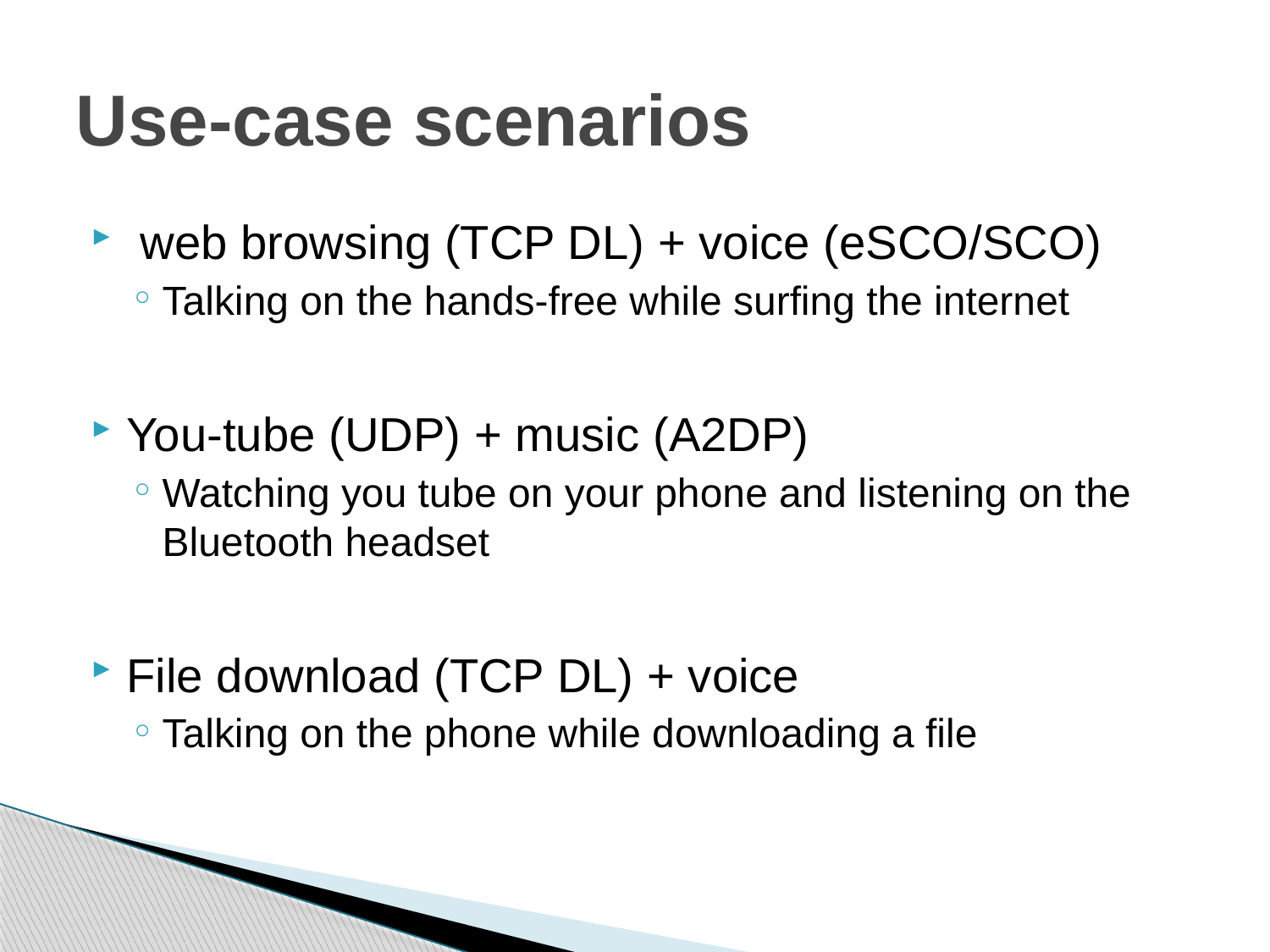

# Use-case scenarios
 web browsing (TCP DL) + voice (eSCO/SCO)
Talking on the hands-free while surfing the internet

You-tube (UDP) + music (A2DP)
Watching you tube on your phone and listening on the Bluetooth headset

File download (TCP DL) + voice
Talking on the phone while downloading a file